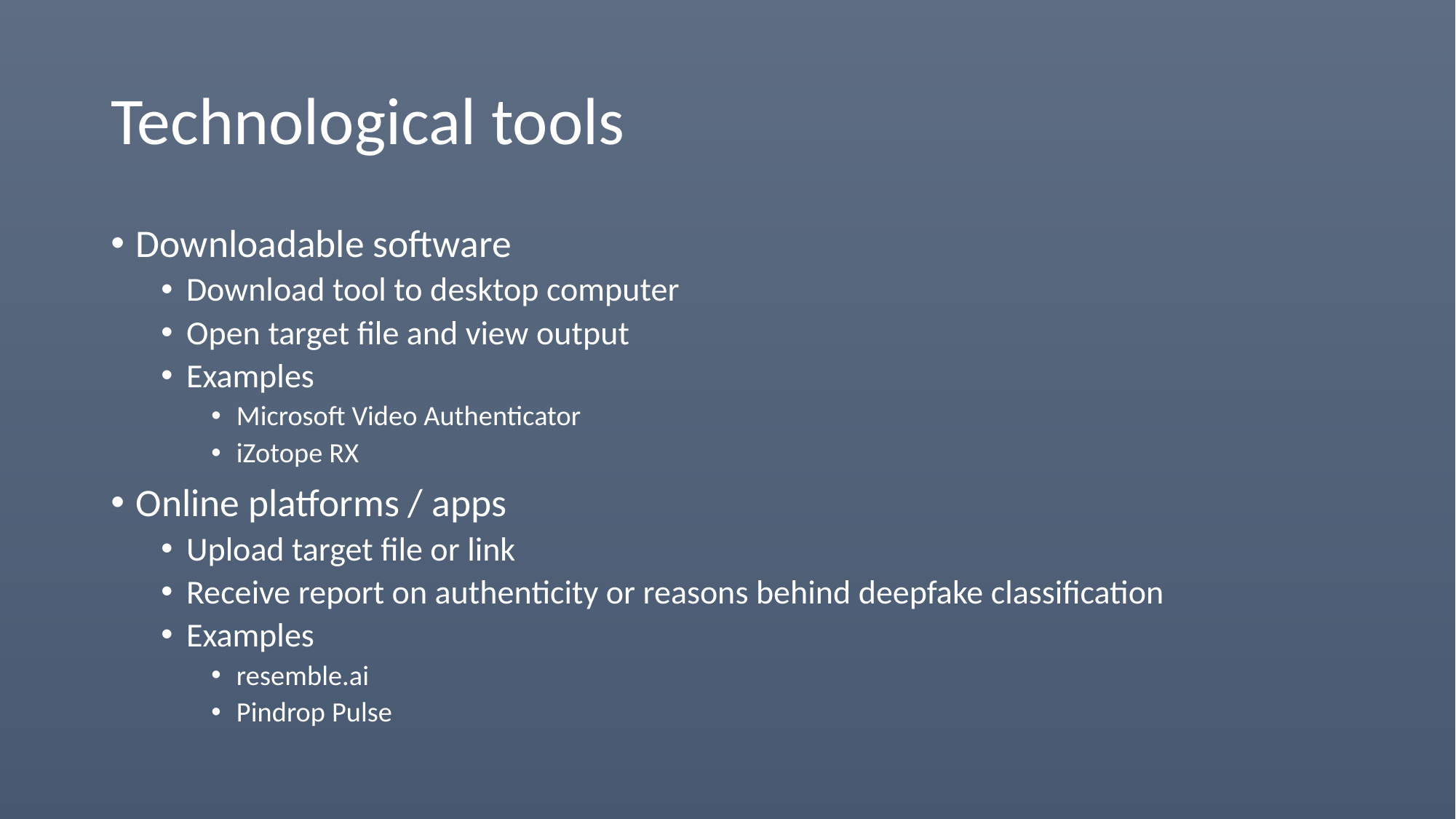

# Technological tools
Downloadable software
Download tool to desktop computer
Open target file and view output
Examples
Microsoft Video Authenticator
iZotope RX
Online platforms / apps
Upload target file or link
Receive report on authenticity or reasons behind deepfake classification
Examples
resemble.ai
Pindrop Pulse